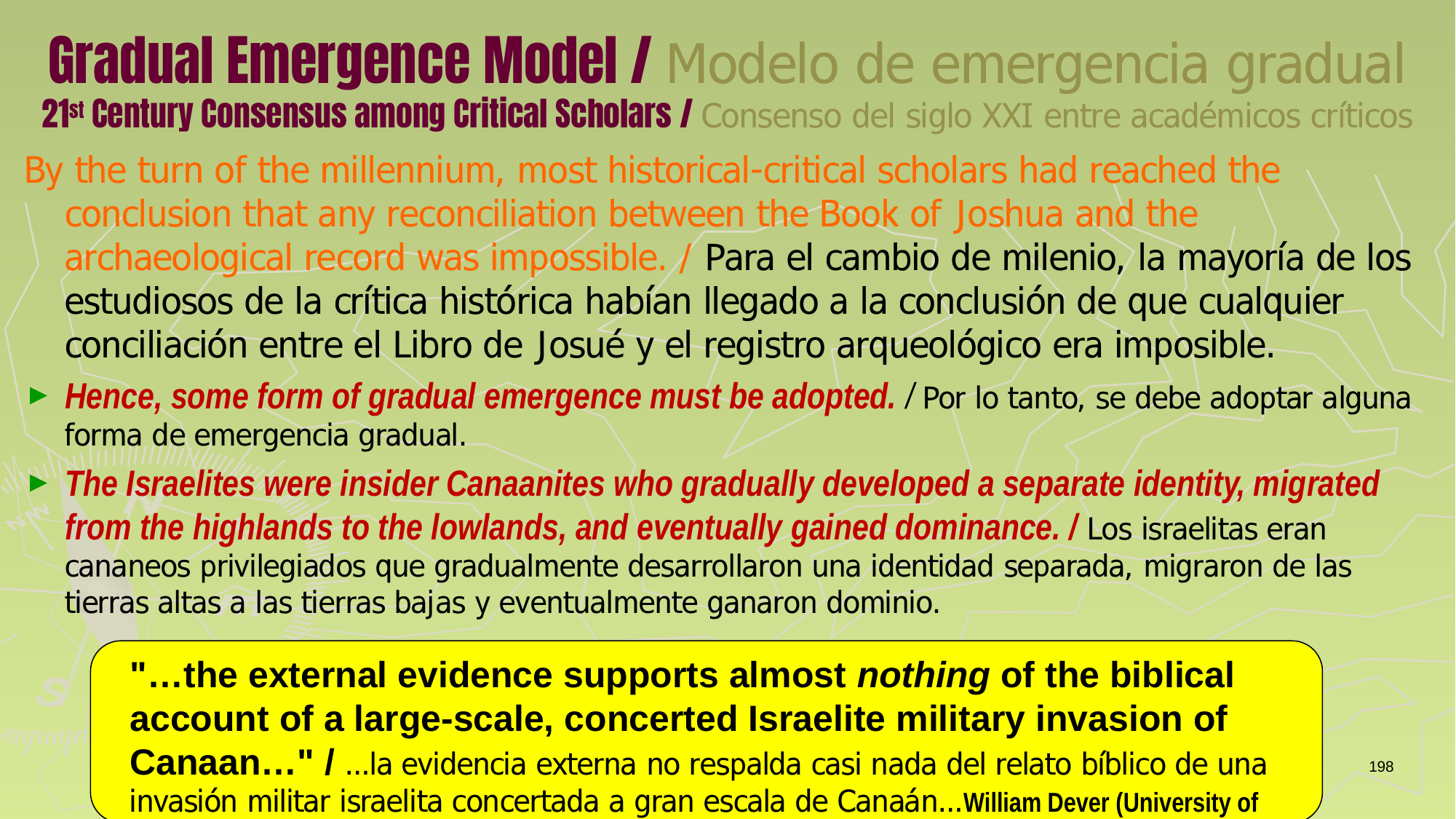

# Gradual Emergence Model / Modelo de emergencia gradual 21st Century Consensus among Critical Scholars / Consenso del siglo XXI entre académicos críticos
By the turn of the millennium, most historical-critical scholars had reached the conclusion that any reconciliation between the Book of Joshua and the archaeological record was impossible. / Para el cambio de milenio, la mayoría de los estudiosos de la crítica histórica habían llegado a la conclusión de que cualquier conciliación entre el Libro de Josué y el registro arqueológico era imposible.
Hence, some form of gradual emergence must be adopted. / Por lo tanto, se debe adoptar alguna forma de emergencia gradual.
The Israelites were insider Canaanites who gradually developed a separate identity, migrated from the highlands to the lowlands, and eventually gained dominance. / Los israelitas eran cananeos privilegiados que gradualmente desarrollaron una identidad separada, migraron de las tierras altas a las tierras bajas y eventualmente ganaron dominio.

"…the external evidence supports almost nothing of the biblical account of a large-scale, concerted Israelite military invasion of Canaan…" / …la evidencia externa no respalda casi nada del relato bíblico de una invasión militar israelita concertada a gran escala de Canaán…William Dever (University of Arizona / Universidad de Arizona)
198